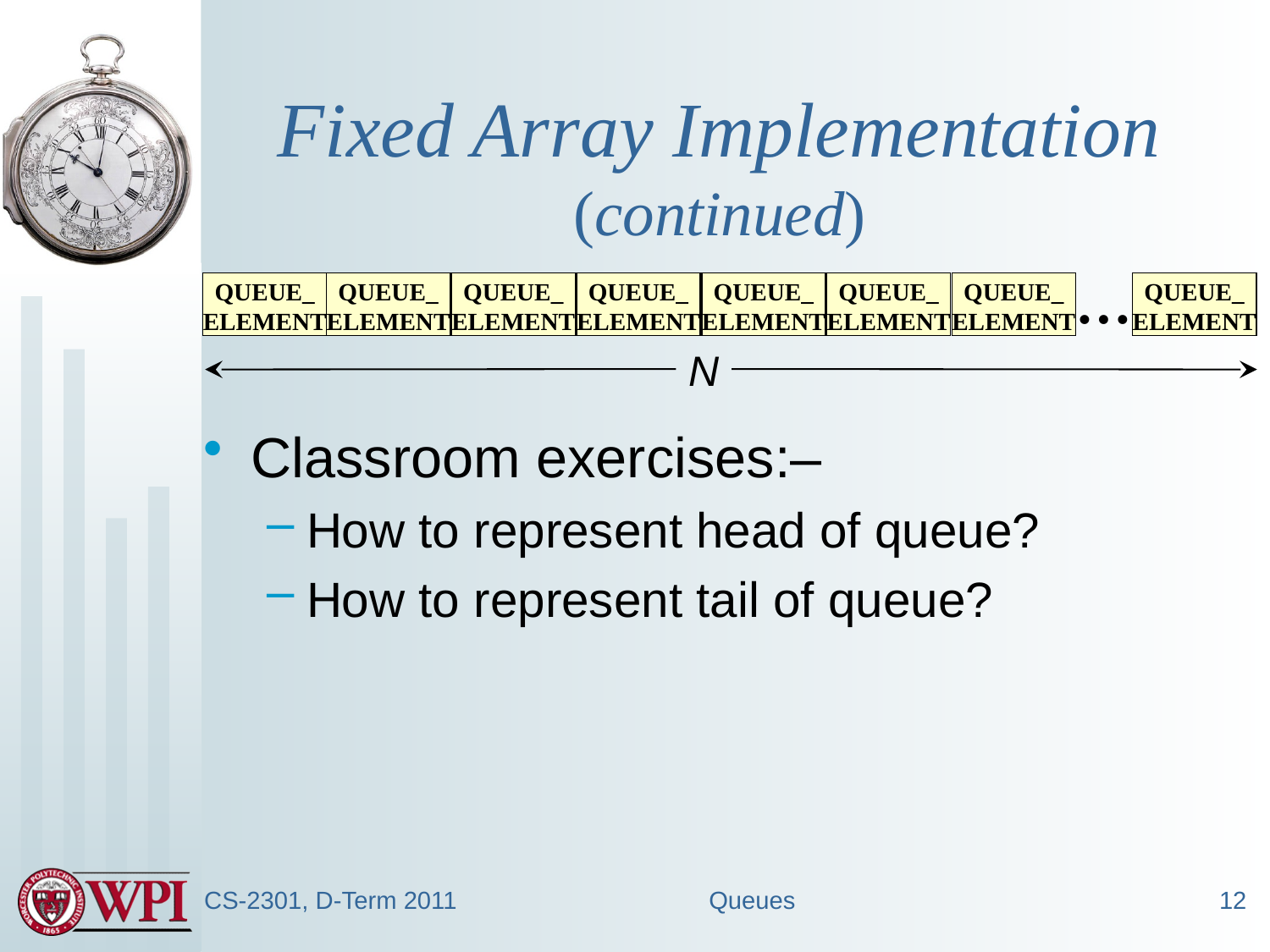

# Fixed Array Implementation (continued)
…
QUEUE_
ELEMENT
QUEUE_
ELEMENT
QUEUE_
ELEMENT
QUEUE_
ELEMENT
QUEUE_
ELEMENT
QUEUE_
ELEMENT
QUEUE_
ELEMENT
QUEUE_
ELEMENT
N
Classroom exercises:–
How to represent head of queue?
How to represent tail of queue?
CS-2301, D-Term 2011
Queues
12